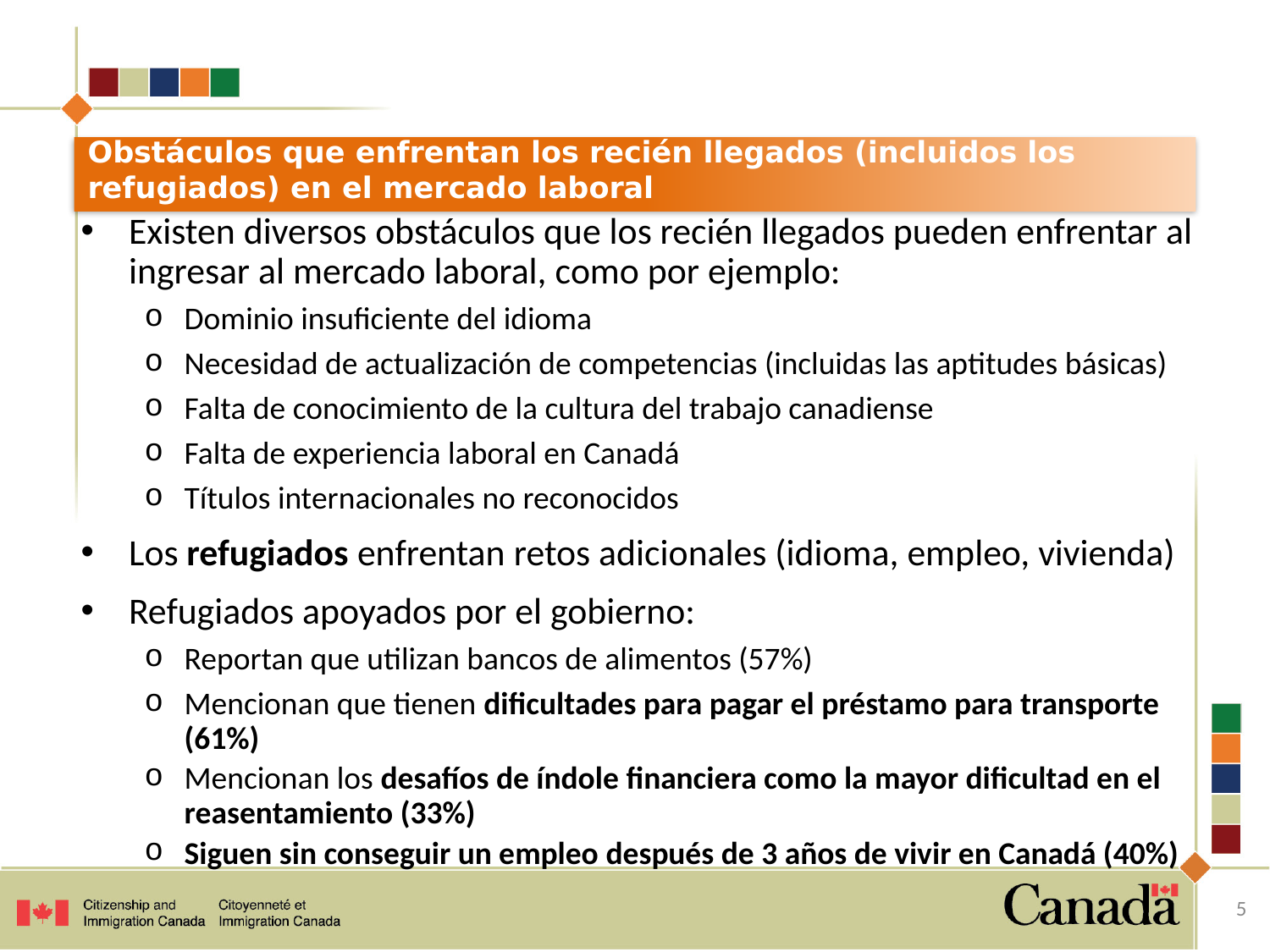

# Obstáculos que enfrentan los recién llegados (incluidos los refugiados) en el mercado laboral

Existen diversos obstáculos que los recién llegados pueden enfrentar al ingresar al mercado laboral, como por ejemplo:
Dominio insuficiente del idioma
Necesidad de actualización de competencias (incluidas las aptitudes básicas)
Falta de conocimiento de la cultura del trabajo canadiense
Falta de experiencia laboral en Canadá
Títulos internacionales no reconocidos
Los refugiados enfrentan retos adicionales (idioma, empleo, vivienda)
Refugiados apoyados por el gobierno:
Reportan que utilizan bancos de alimentos (57%)
Mencionan que tienen dificultades para pagar el préstamo para transporte (61%)
Mencionan los desafíos de índole financiera como la mayor dificultad en el reasentamiento (33%)
Siguen sin conseguir un empleo después de 3 años de vivir en Canadá (40%)

5